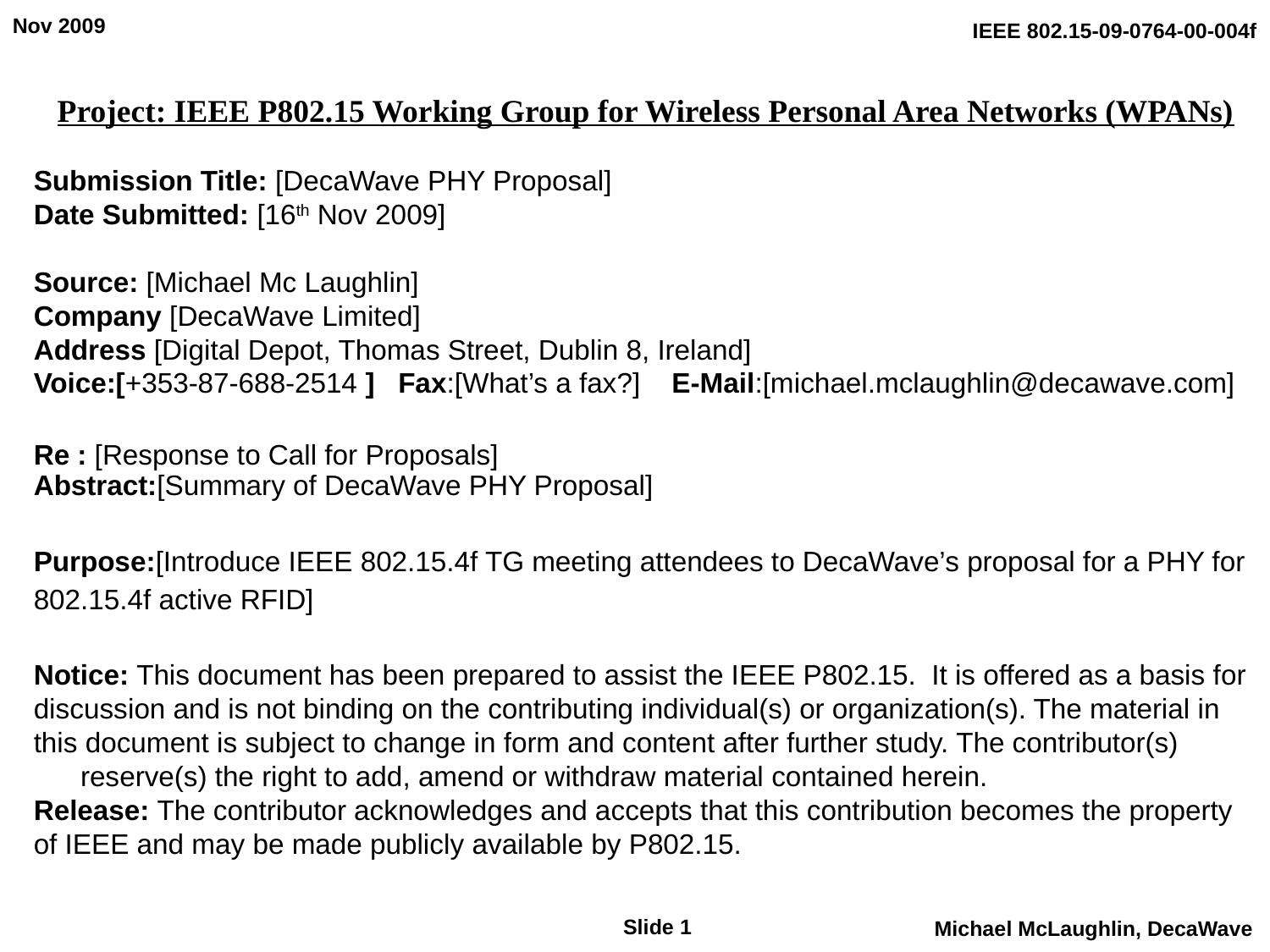

Project: IEEE P802.15 Working Group for Wireless Personal Area Networks (WPANs)

Submission Title: [DecaWave PHY Proposal]
Date Submitted: [16th Nov 2009]

Source: [Michael Mc Laughlin]
Company [DecaWave Limited]
Address [Digital Depot, Thomas Street, Dublin 8, Ireland]
Voice:[+353-87-688-2514 ]   Fax:[What’s a fax?]    E-Mail:[michael.mclaughlin@decawave.com]

Re : [Response to Call for Proposals]
Abstract:[Summary of DecaWave PHY Proposal]

Purpose:[Introduce IEEE 802.15.4f TG meeting attendees to DecaWave’s proposal for a PHY for
802.15.4f active RFID]

Notice: This document has been prepared to assist the IEEE P802.15.  It is offered as a basis for discussion and is not binding on the contributing individual(s) or organization(s). The material in this document is subject to change in form and content after further study. The contributor(s)                reserve(s) the right to add, amend or withdraw material contained herein.
Release: The contributor acknowledges and accepts that this contribution becomes the property of IEEE and may be made publicly available by P802.15.